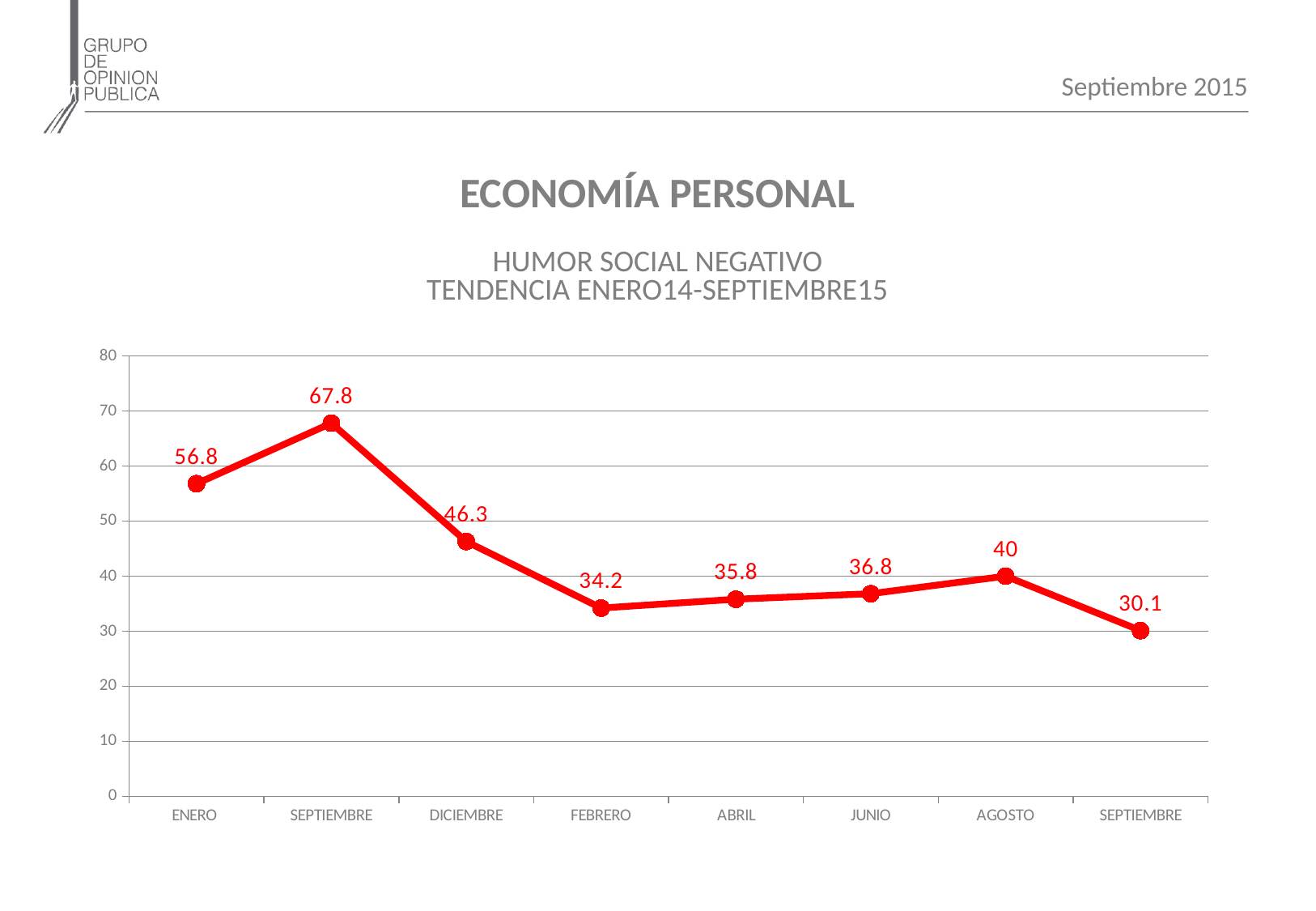

Septiembre 2015
ECONOMÍA PERSONAL
HUMOR SOCIAL NEGATIVO
TENDENCIA ENERO14-SEPTIEMBRE15

### Chart

| Category |  |
|---|---|
| ENERO  | 56.8 |
| SEPTIEMBRE | 67.8 |
| DICIEMBRE | 46.3 |
| FEBRERO | 34.2 |
| ABRIL | 35.800000000000004 |
| JUNIO | 36.800000000000004 |
| AGOSTO | 40.0 |
| SEPTIEMBRE | 30.1 |